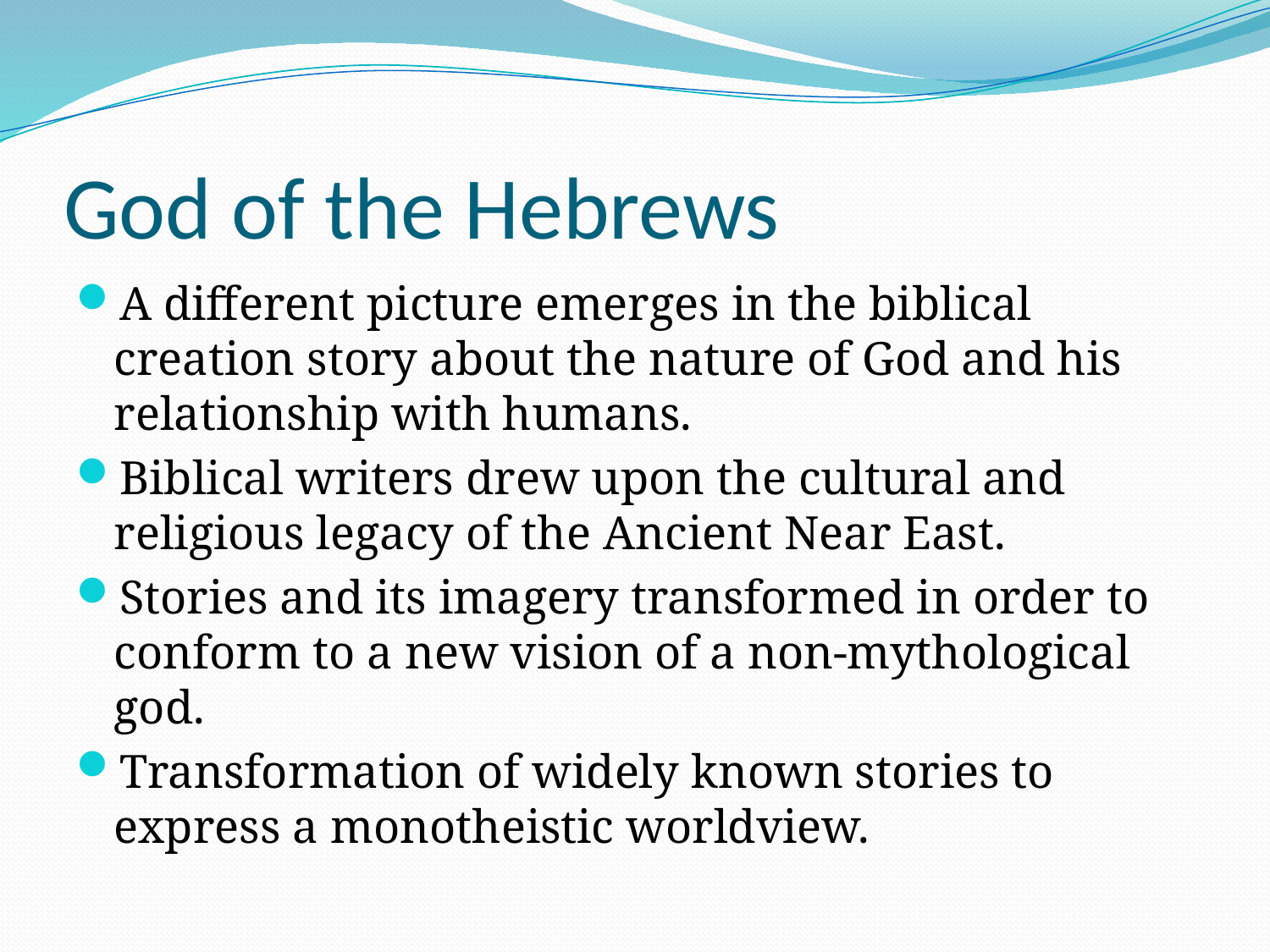

# God of the Hebrews
A different picture emerges in the biblical creation story about the nature of God and his relationship with humans.
Biblical writers drew upon the cultural and religious legacy of the Ancient Near East.
Stories and its imagery transformed in order to conform to a new vision of a non-mythological god.
Transformation of widely known stories to express a monotheistic worldview.